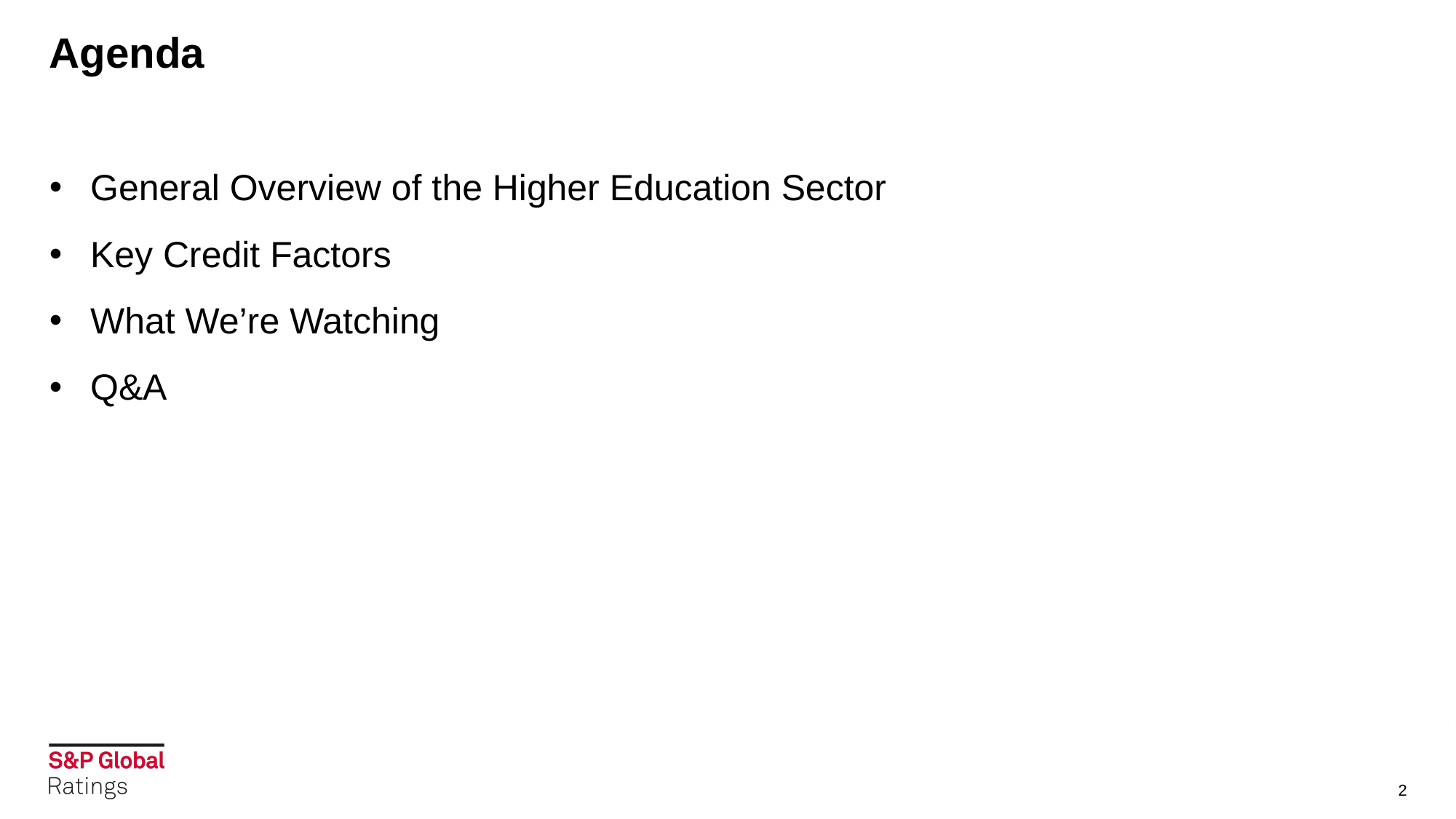

# Agenda
General Overview of the Higher Education Sector
Key Credit Factors
What We’re Watching
Q&A

2